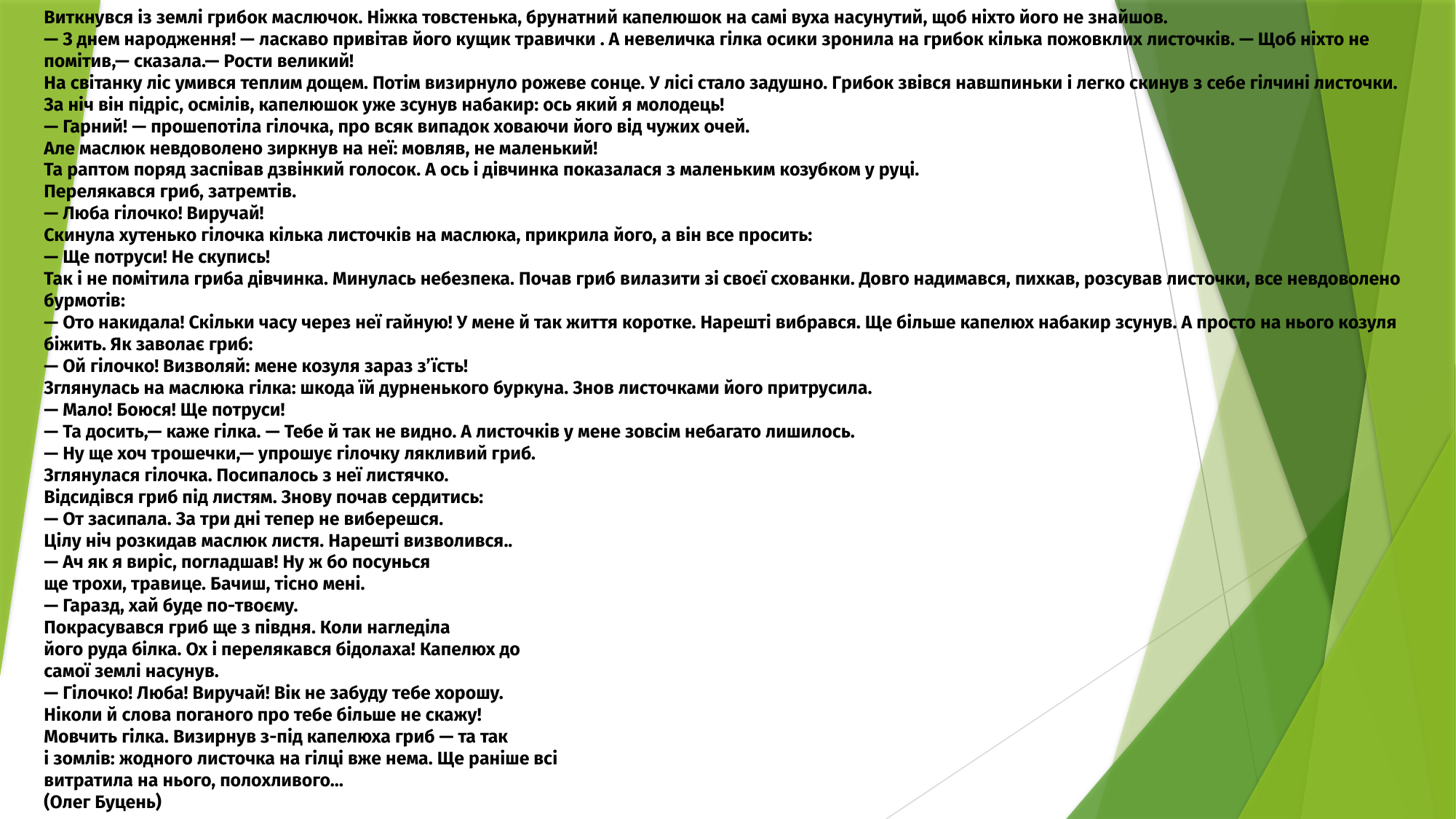

Виткнувся із землі грибок маслючок. Ніжка товстенька, брунатний капелюшок на самі вуха насунутий, щоб ніхто його не знайшов.
— З днем народження! — ласкаво привітав його кущик травички . А невеличка гілка осики зронила на грибок кілька пожовклих листочків. — Щоб ніхто не помітив,— сказала.— Рости великий!
На світанку ліс умився теплим дощем. Потім визирнуло рожеве сонце. У лісі стало задушно. Грибок звівся навшпиньки і легко скинув з себе гілчині листочки. За ніч він підріс, осмілів, капелюшок уже зсунув набакир: ось який я молодець!
— Гарний! — прошепотіла гілочка, про всяк випадок ховаючи його від чужих очей.
Але маслюк невдоволено зиркнув на неї: мовляв, не маленький!
Та раптом поряд заспівав дзвінкий голосок. А ось і дівчинка показалася з маленьким козубком у руці.
Перелякався гриб, затремтів.
— Люба гілочко! Виручай!
Скинула хутенько гілочка кілька листочків на маслюка, прикрила його, а він все просить:
— Ще потруси! Не скупись!
Так і не помітила гриба дівчинка. Минулась небезпека. Почав гриб вилазити зі своєї схованки. Довго надимався, пихкав, розсував листочки, все невдоволено бурмотів:
— Ото накидала! Скільки часу через неї гайную! У мене й так життя коротке. Нарешті вибрався. Ще більше капелюх набакир зсунув. А просто на нього козуля біжить. Як заволає гриб:
— Ой гілочко! Визволяй: мене козуля зараз з’їсть!
Зглянулась на маслюка гілка: шкода їй дурненького буркуна. Знов листочками його притрусила.
— Мало! Боюся! Ще потруси!
— Та досить,— каже гілка. — Тебе й так не видно. А листочків у мене зовсім небагато лишилось.
— Ну ще хоч трошечки,— упрошує гілочку лякливий гриб.
Зглянулася гілочка. Посипалось з неї листячко.
Відсидівся гриб під листям. Знову почав сердитись:
— От засипала. За три дні тепер не виберешся.
Цілу ніч розкидав маслюк листя. Нарешті визволився..
— Ач як я виріс, погладшав! Ну ж бо посунься
ще трохи, травице. Бачиш, тісно мені.
— Гаразд, хай буде по-твоєму.
Покрасувався гриб ще з півдня. Коли нагледіла
його руда білка. Ох і перелякався бідолаха! Капелюх до
самої землі насунув.
— Гілочко! Люба! Виручай! Вік не забуду тебе хорошу.
Ніколи й слова поганого про тебе більше не скажу!
Мовчить гілка. Визирнув з-під капелюха гриб — та так
і зомлів: жодного листочка на гілці вже нема. Ще раніше всі
витратила на нього, полохливого…
(Олег Буцень)